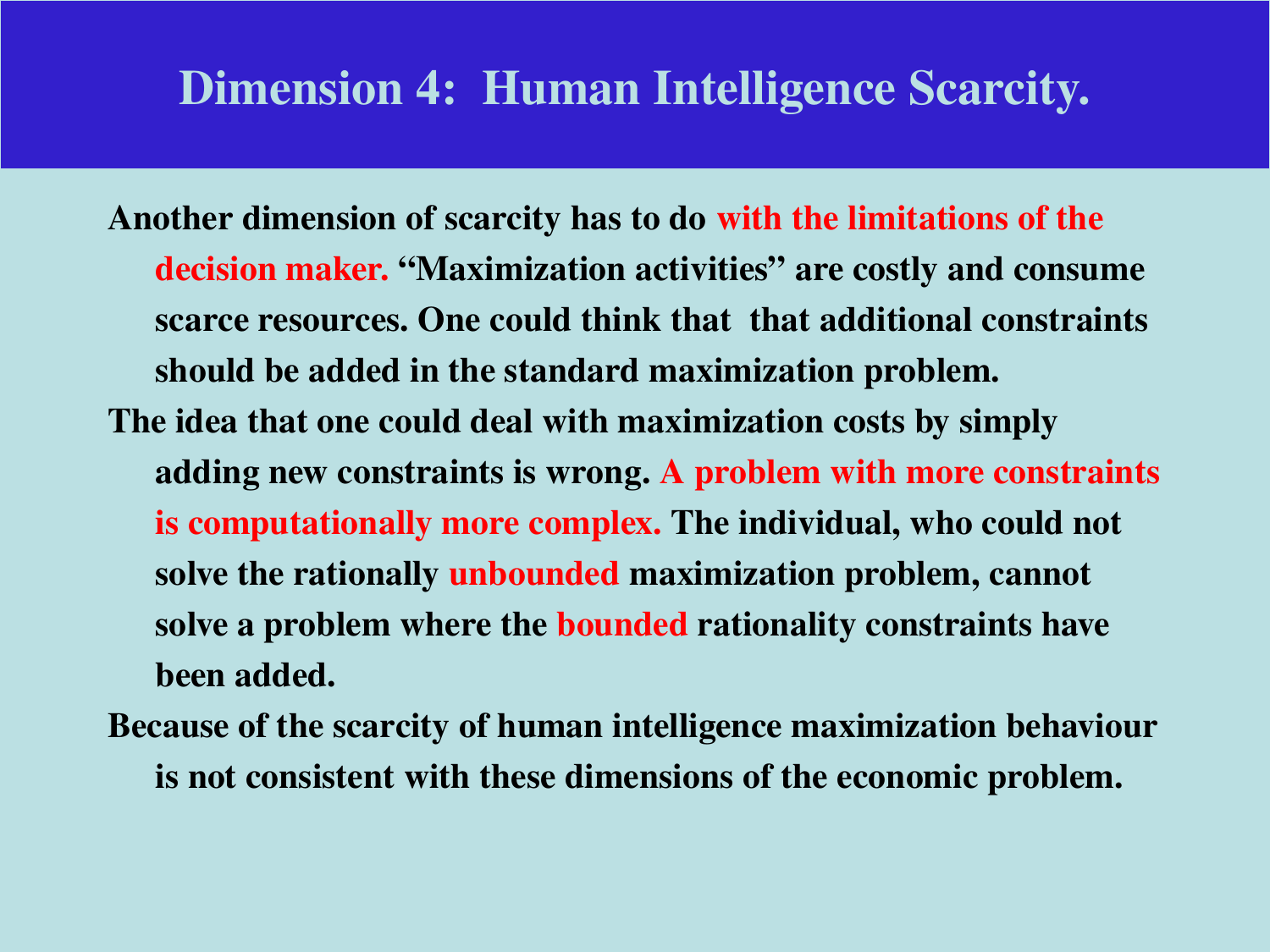

# Dimension 4:  Human Intelligence Scarcity.
Another dimension of scarcity has to do with the limitations of the decision maker. “Maximization activities” are costly and consume scarce resources. One could think that  that additional constraints should be added in the standard maximization problem.
The idea that one could deal with maximization costs by simply adding new constraints is wrong. A problem with more constraints is computationally more complex. The individual, who could not solve the rationally unbounded maximization problem, cannot solve a problem where the bounded rationality constraints have been added.
Because of the scarcity of human intelligence maximization behaviour is not consistent with these dimensions of the economic problem.